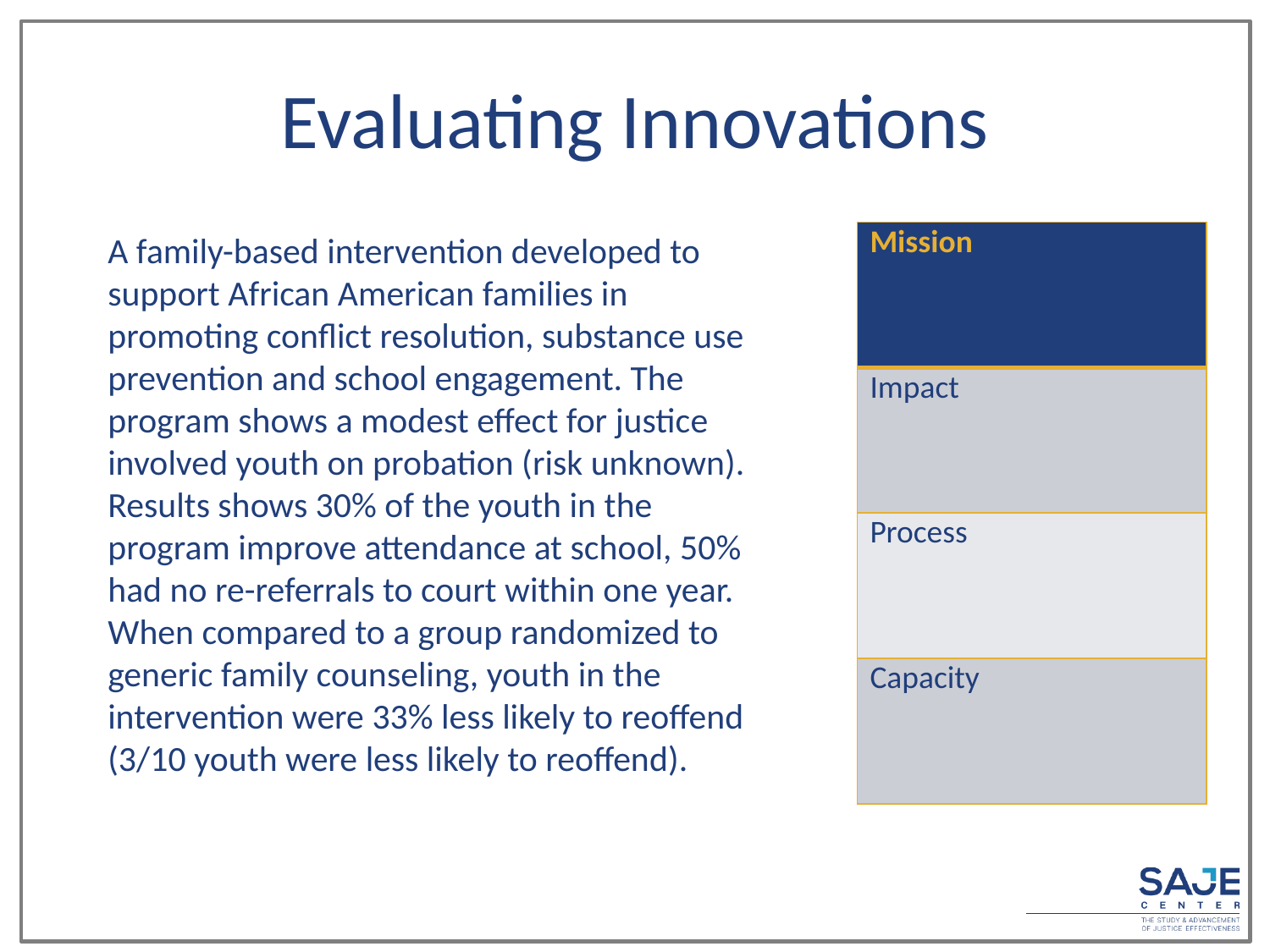

# Evaluating Innovations
A family-based intervention developed to support African American families in promoting conflict resolution, substance use prevention and school engagement. The program shows a modest effect for justice involved youth on probation (risk unknown). Results shows 30% of the youth in the program improve attendance at school, 50% had no re-referrals to court within one year. When compared to a group randomized to generic family counseling, youth in the intervention were 33% less likely to reoffend (3/10 youth were less likely to reoffend).
| Mission |
| --- |
| Impact |
| Process |
| Capacity |